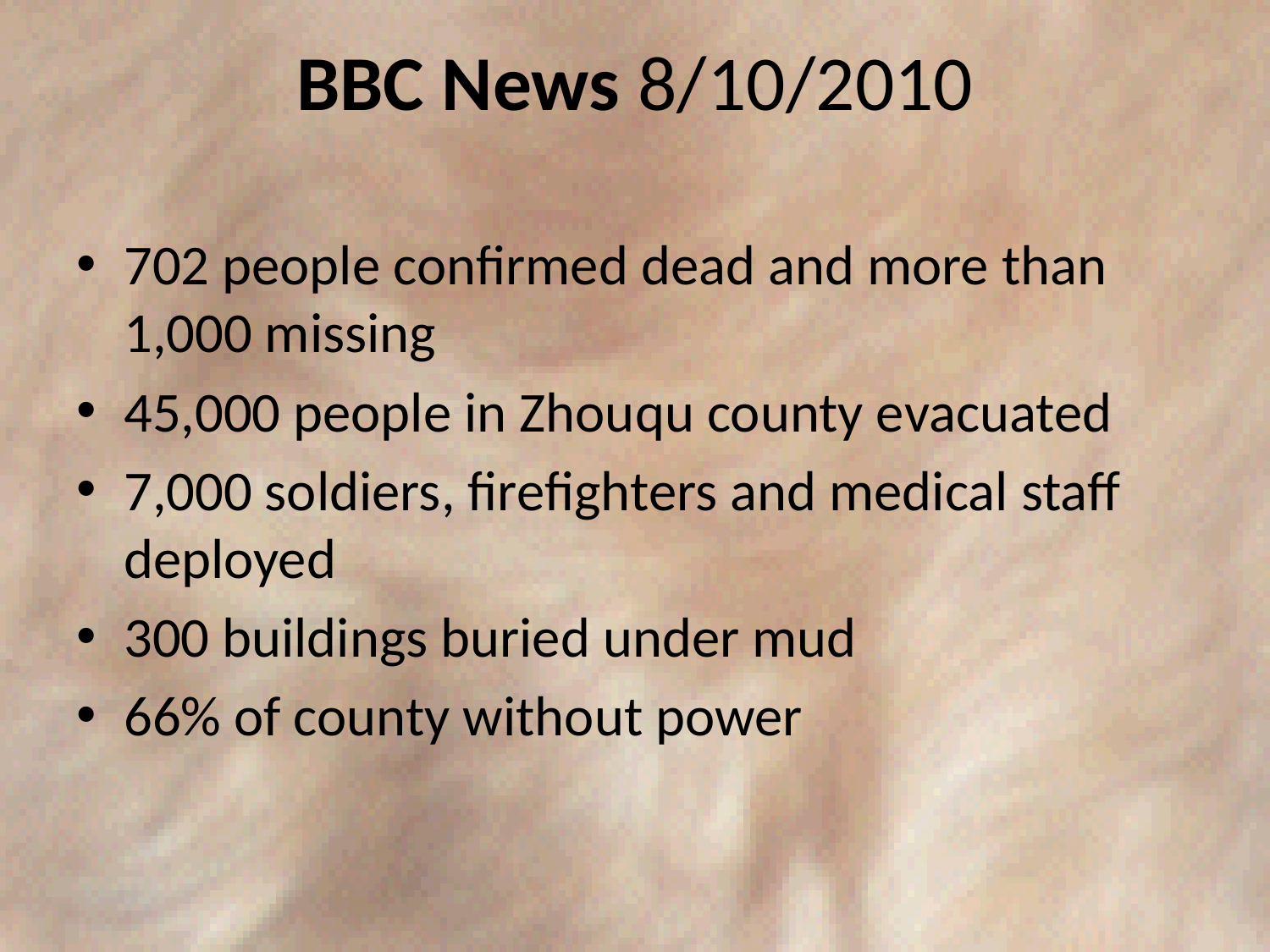

# BBC News 8/10/2010
702 people confirmed dead and more than 1,000 missing
45,000 people in Zhouqu county evacuated
7,000 soldiers, firefighters and medical staff deployed
300 buildings buried under mud
66% of county without power